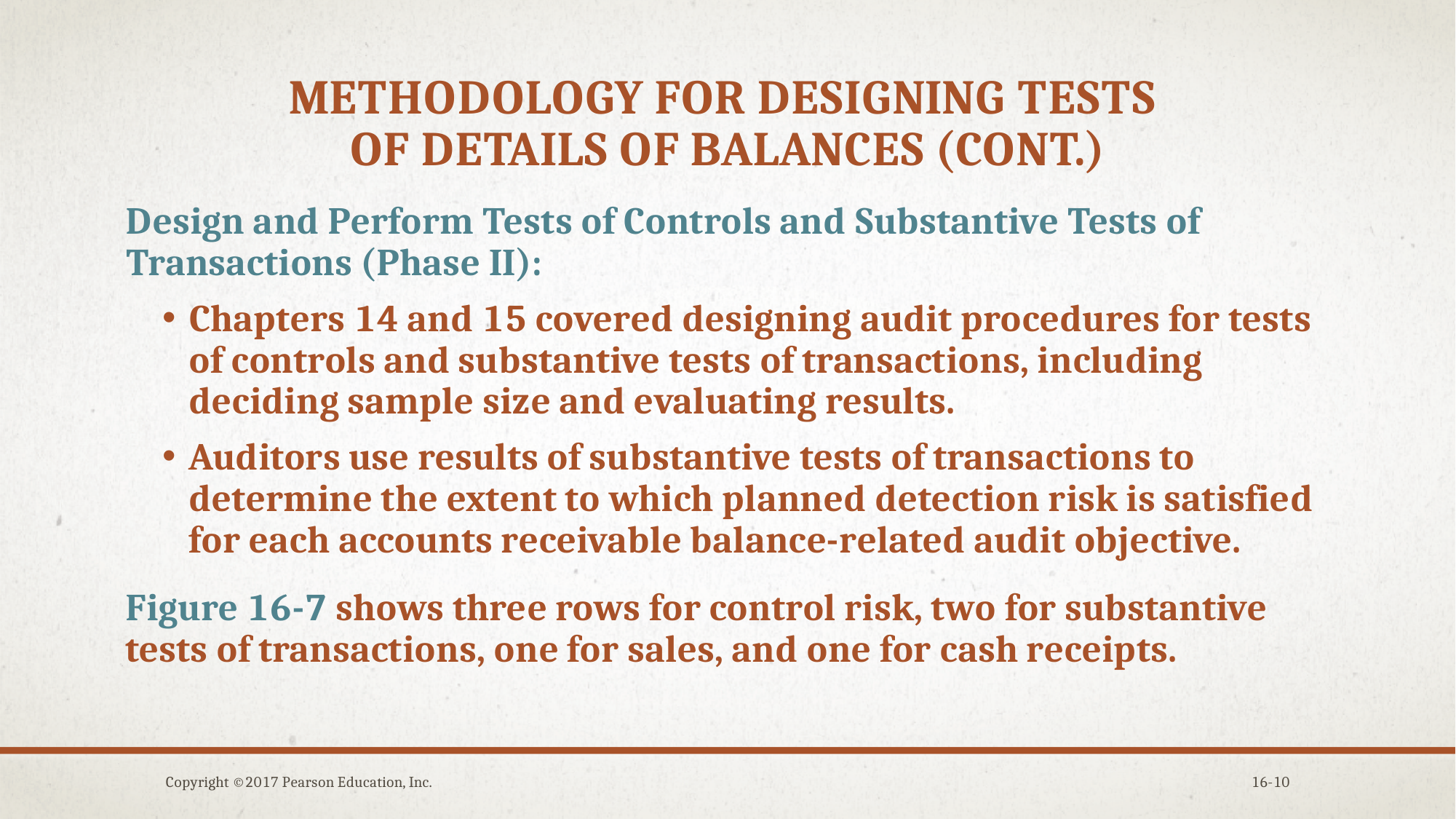

# Methodology for designing tests of details of balances (cont.)
Design and Perform Tests of Controls and Substantive Tests of Transactions (Phase II):
Chapters 14 and 15 covered designing audit procedures for tests of controls and substantive tests of transactions, including deciding sample size and evaluating results.
Auditors use results of substantive tests of transactions to determine the extent to which planned detection risk is satisfied for each accounts receivable balance-related audit objective.
Figure 16-7 shows three rows for control risk, two for substantive tests of transactions, one for sales, and one for cash receipts.
Copyright ©2017 Pearson Education, Inc.
16-10